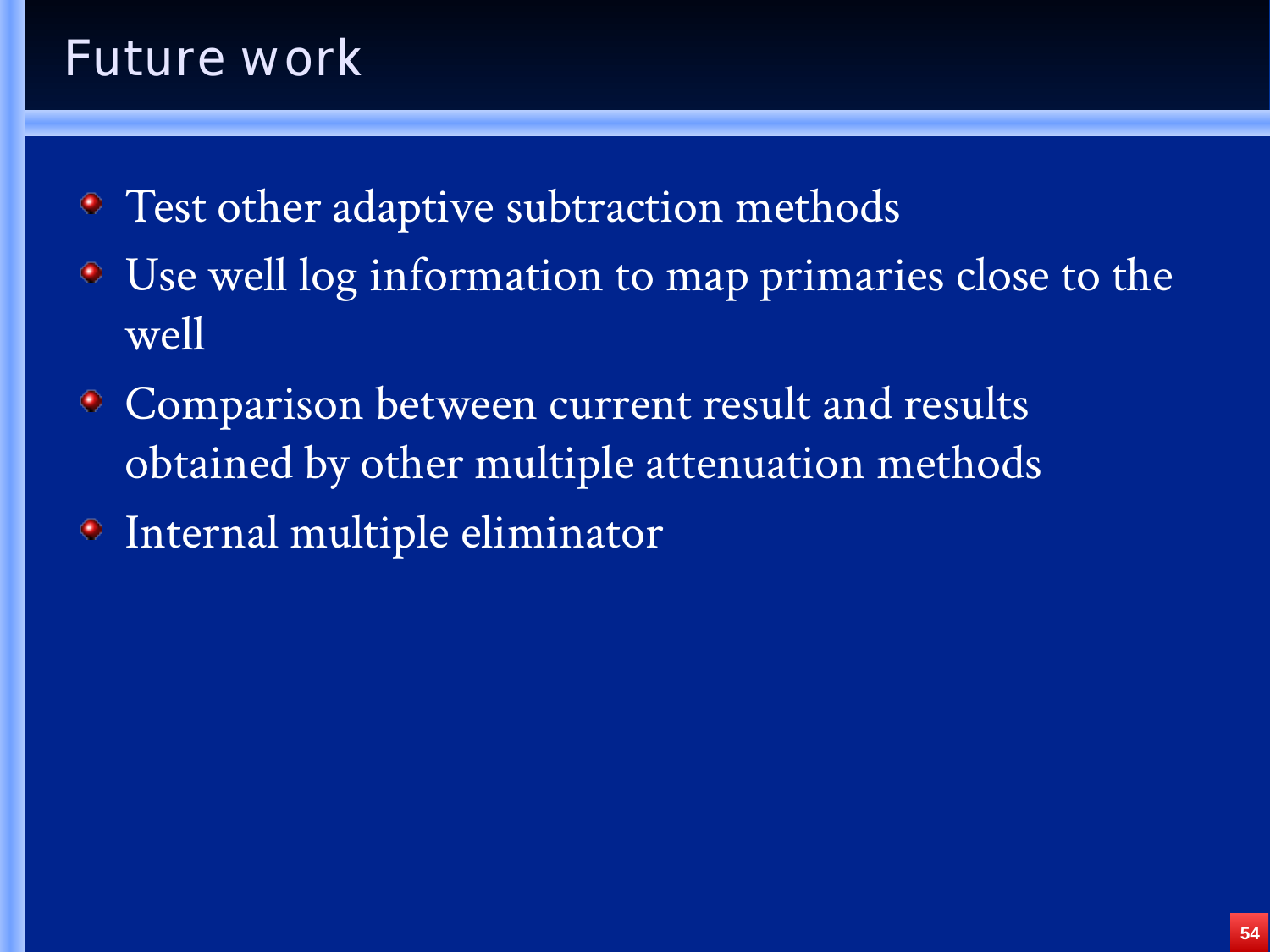

# Future work
Test other adaptive subtraction methods
Use well log information to map primaries close to the well
Comparison between current result and results obtained by other multiple attenuation methods
Internal multiple eliminator